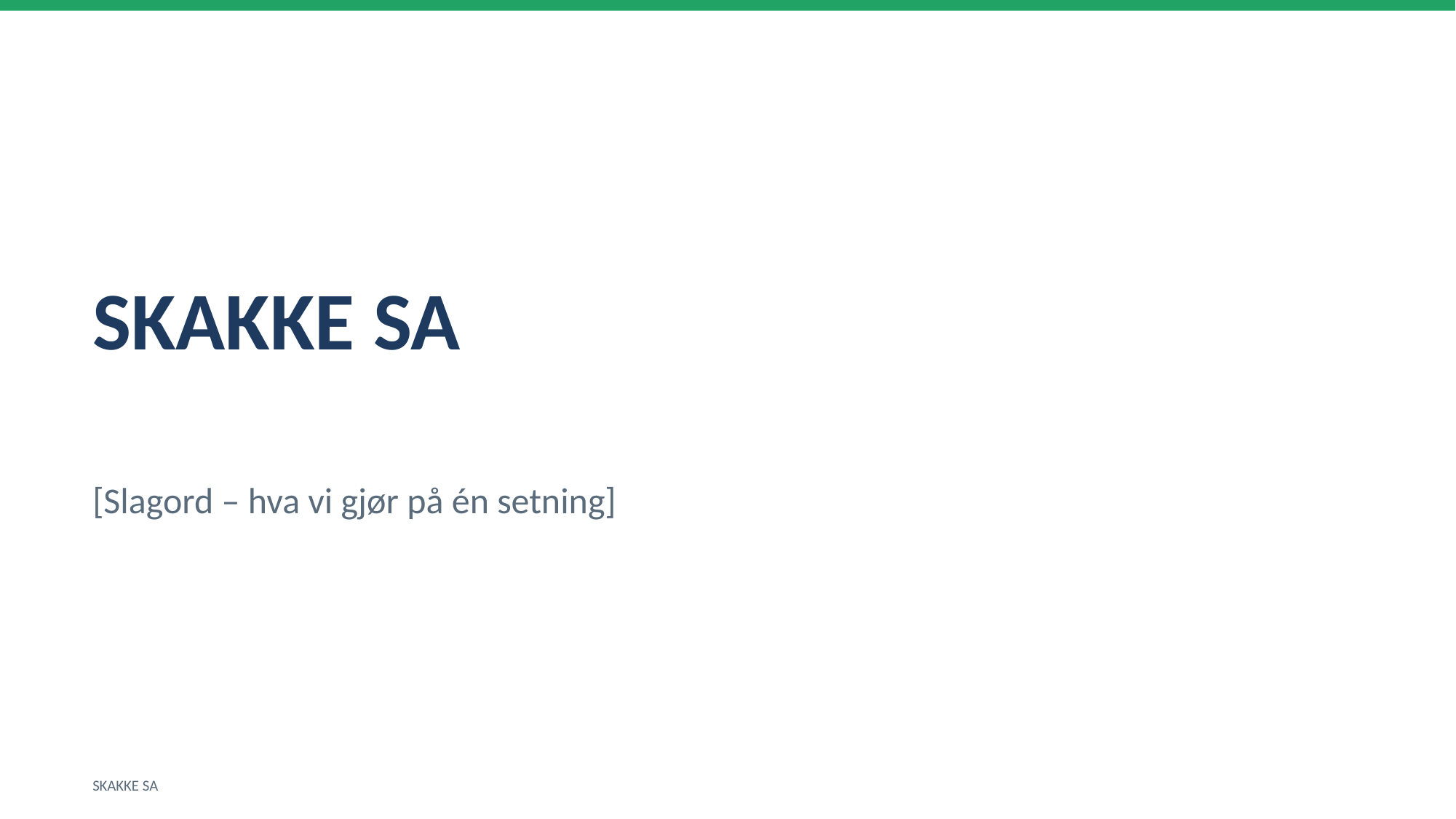

SKAKKE SA
[Slagord – hva vi gjør på én setning]
SKAKKE SA